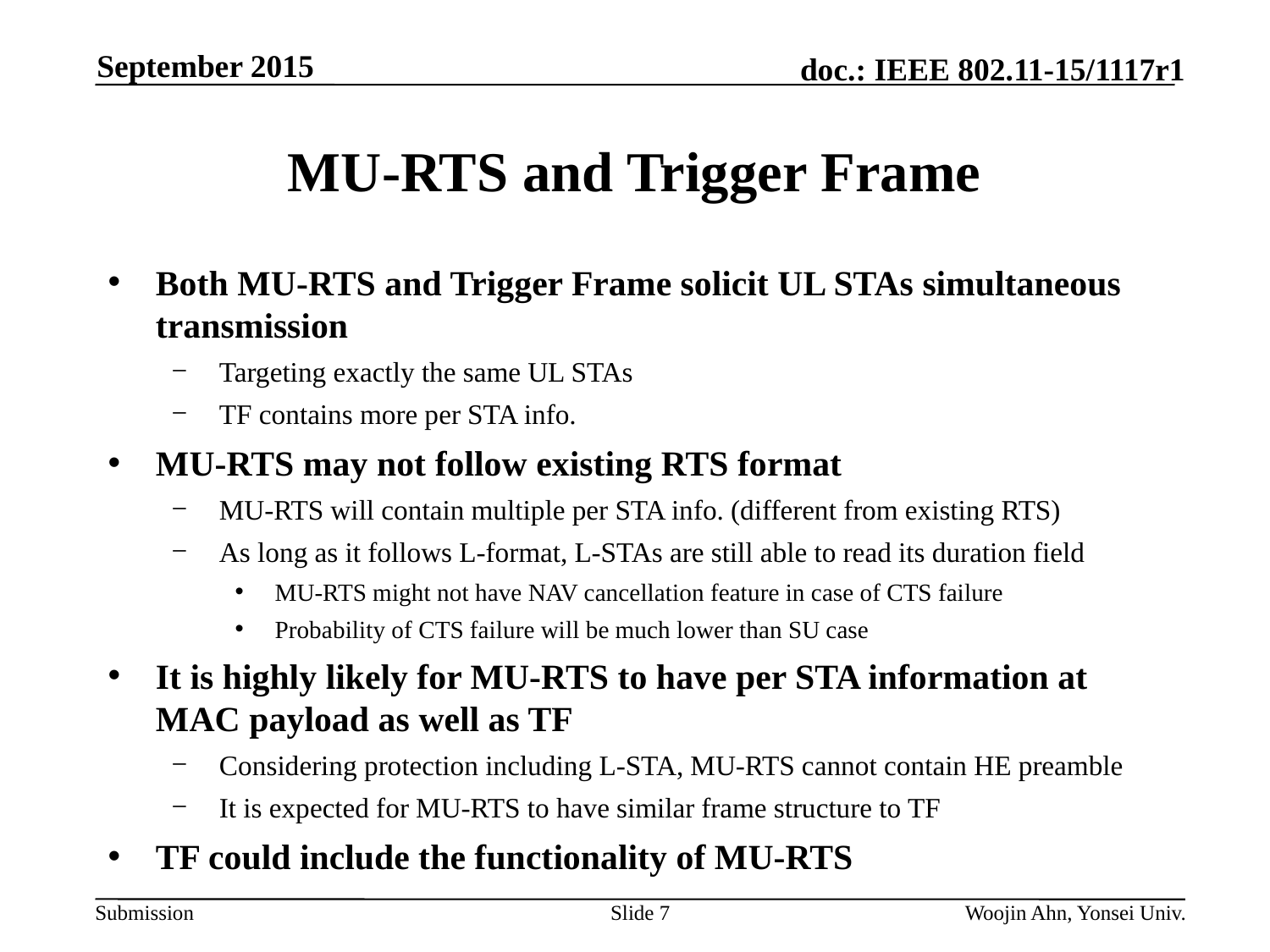

September 2015
# MU-RTS and Trigger Frame
Both MU-RTS and Trigger Frame solicit UL STAs simultaneous transmission
Targeting exactly the same UL STAs
TF contains more per STA info.
MU-RTS may not follow existing RTS format
MU-RTS will contain multiple per STA info. (different from existing RTS)
As long as it follows L-format, L-STAs are still able to read its duration field
MU-RTS might not have NAV cancellation feature in case of CTS failure
Probability of CTS failure will be much lower than SU case
It is highly likely for MU-RTS to have per STA information at MAC payload as well as TF
Considering protection including L-STA, MU-RTS cannot contain HE preamble
It is expected for MU-RTS to have similar frame structure to TF
TF could include the functionality of MU-RTS
Slide 7
Woojin Ahn, Yonsei Univ.